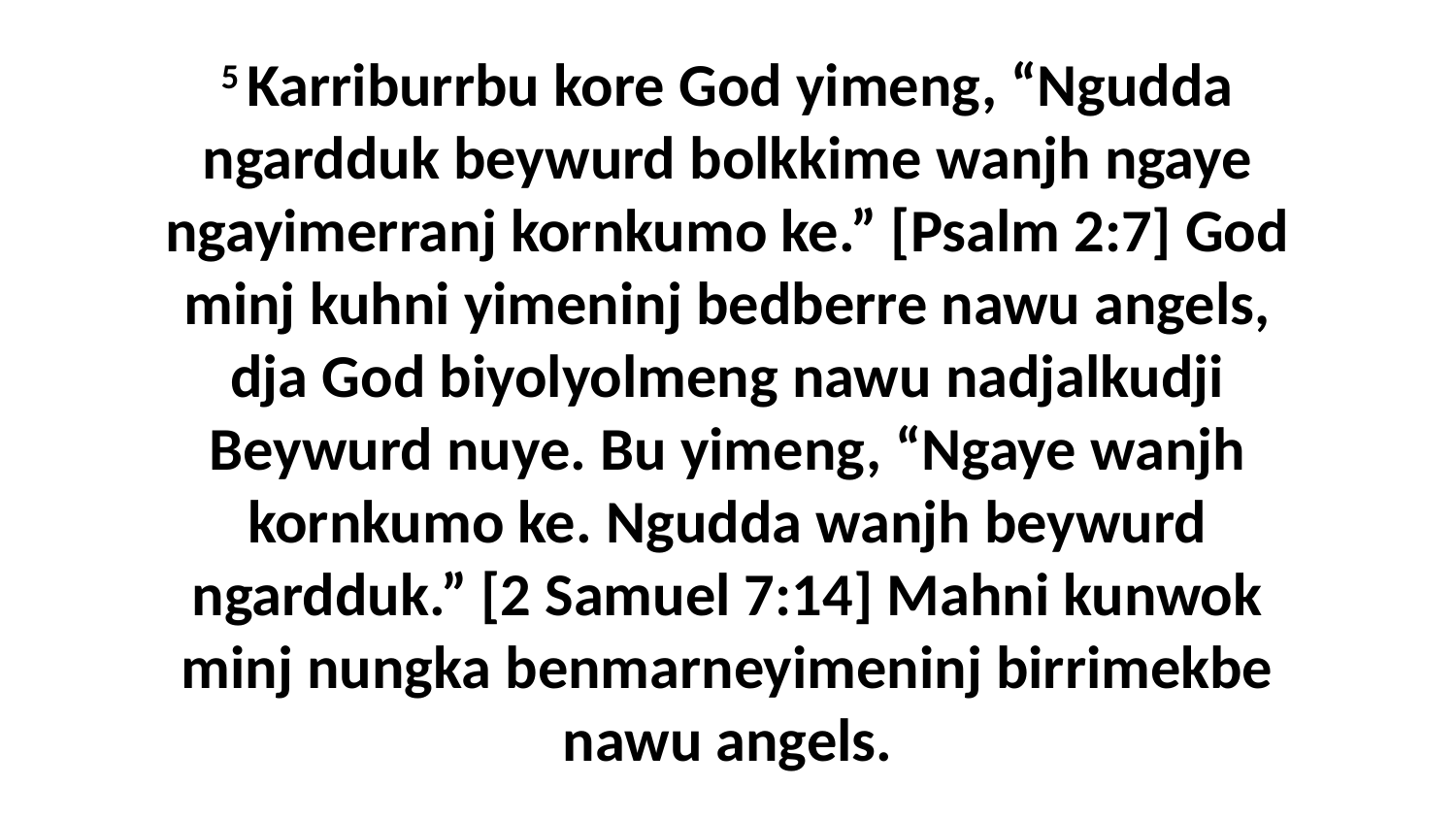

5 Karriburrbu kore God yimeng, “Ngudda ngardduk beywurd bolkkime wanjh ngaye ngayimerranj kornkumo ke.” [Psalm 2:7] God minj kuhni yimeninj bedberre nawu angels, dja God biyolyolmeng nawu nadjalkudji Beywurd nuye. Bu yimeng, “Ngaye wanjh kornkumo ke. Ngudda wanjh beywurd ngardduk.” [2 Samuel 7:14] Mahni kunwok minj nungka benmarneyimeninj birrimekbe nawu angels.